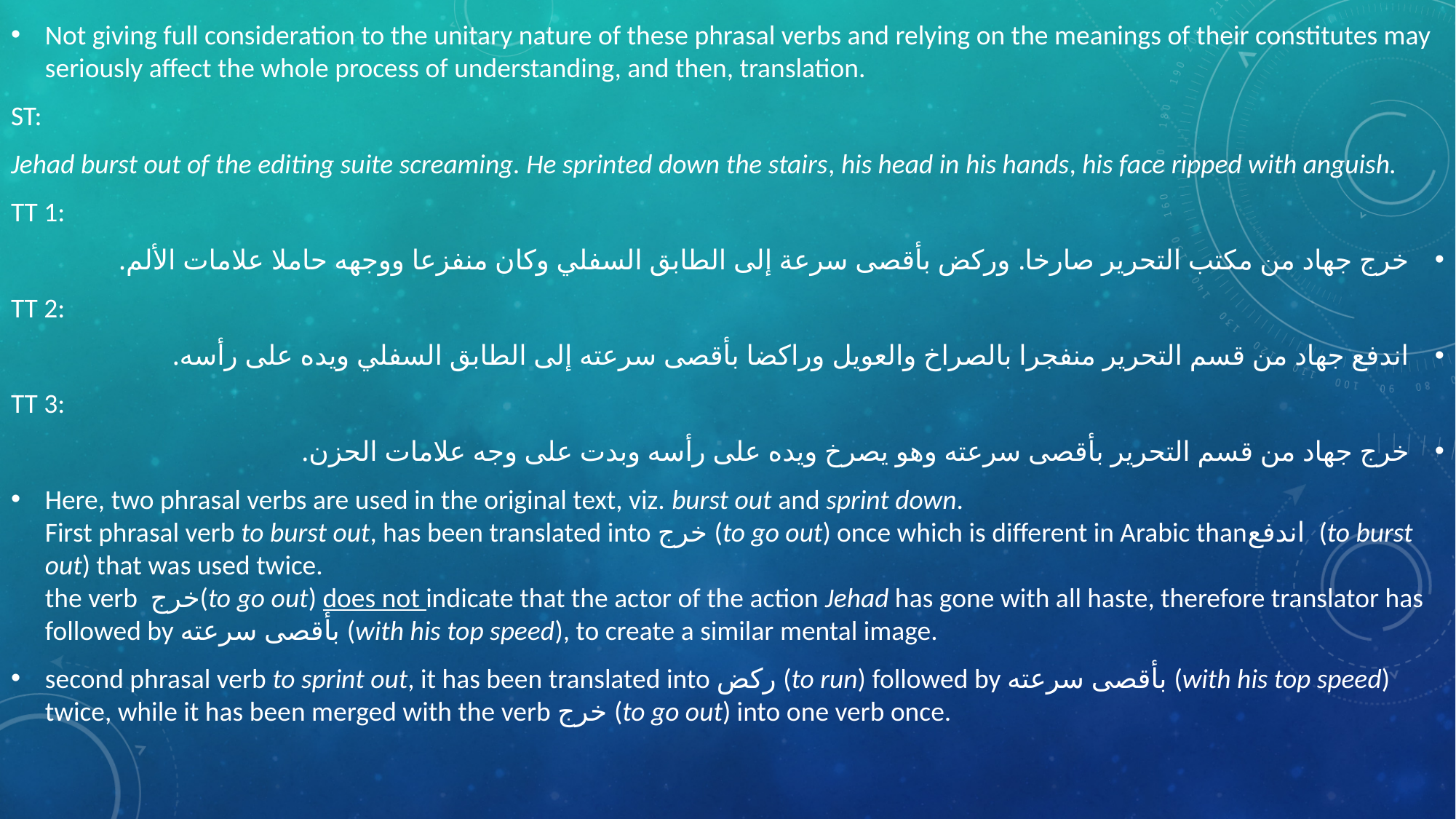

Not giving full consideration to the unitary nature of these phrasal verbs and relying on the meanings of their constitutes may seriously affect the whole process of understanding, and then, translation.
ST:
Jehad burst out of the editing suite screaming. He sprinted down the stairs, his head in his hands, his face ripped with anguish.
TT 1:
خرج جهاد من مكتب التحرير صارخا. وركض بأقصى سرعة إلى الطابق السفلي وكان منفزعا ووجهه حاملا علامات الألم.
TT 2:
اندفع جهاد من قسم التحرير منفجرا بالصراخ والعويل وراكضا بأقصى سرعته إلى الطابق السفلي ويده على رأسه.
TT 3:
خرج جهاد من قسم التحرير بأقصى سرعته وهو يصرخ ويده على رأسه وبدت على وجه علامات الحزن.
Here, two phrasal verbs are used in the original text, viz. burst out and sprint down.
First phrasal verb to burst out, has been translated into خرج (to go out) once which is different in Arabic thanاندفع  (to burst out) that was used twice.
the verb  خرج(to go out) does not indicate that the actor of the action Jehad has gone with all haste, therefore translator has followed by بأقصى سرعته (with his top speed), to create a similar mental image.
second phrasal verb to sprint out, it has been translated into ركض (to run) followed by بأقصى سرعته (with his top speed) twice, while it has been merged with the verb خرج (to go out) into one verb once.